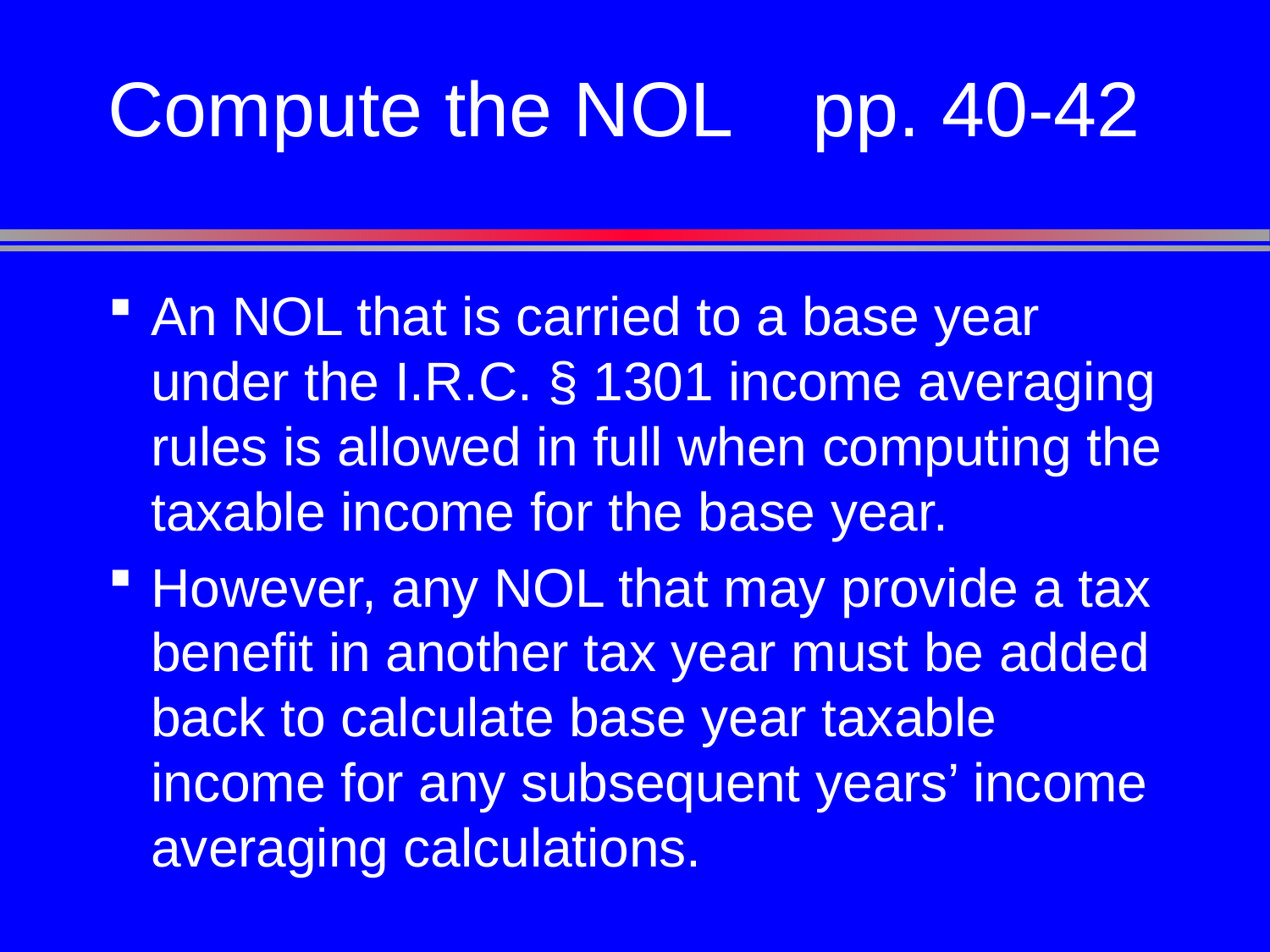

# Compute the NOL	pp. 40-42
An NOL that is carried to a base year under the I.R.C. § 1301 income averaging rules is allowed in full when computing the taxable income for the base year.
However, any NOL that may provide a tax benefit in another tax year must be added back to calculate base year taxable income for any subsequent years’ income averaging calculations.